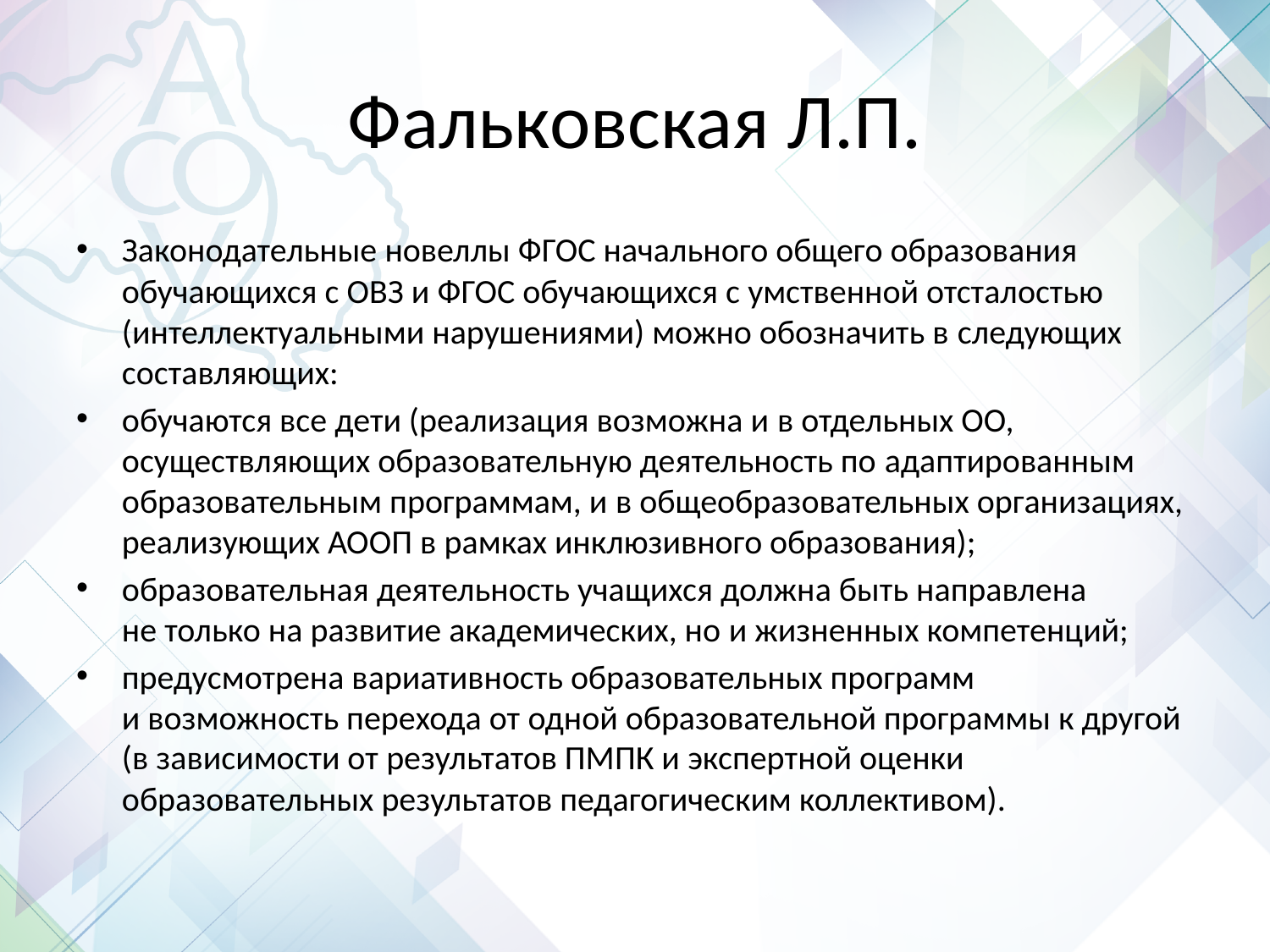

# Фальковская Л.П.
Законодательные новеллы ФГОС начального общего образования обучающихся с ОВЗ и ФГОС обучающихся с умственной отсталостью (интеллектуальными нарушениями) можно обозначить в следующих составляющих:
обучаются все дети (реализация возможна и в отдельных ОО, осуществляющих образовательную деятельность по адаптированным образовательным программам, и в общеобразовательных организациях, реализующих АООП в рамках инклюзивного образования);
образовательная деятельность учащихся должна быть направлена не только на развитие академических, но и жизненных компетенций;
предусмотрена вариативность образовательных программ и возможность перехода от одной образовательной программы к другой (в зависимости от результатов ПМПК и экспертной оценки образовательных результатов педагогическим коллективом).